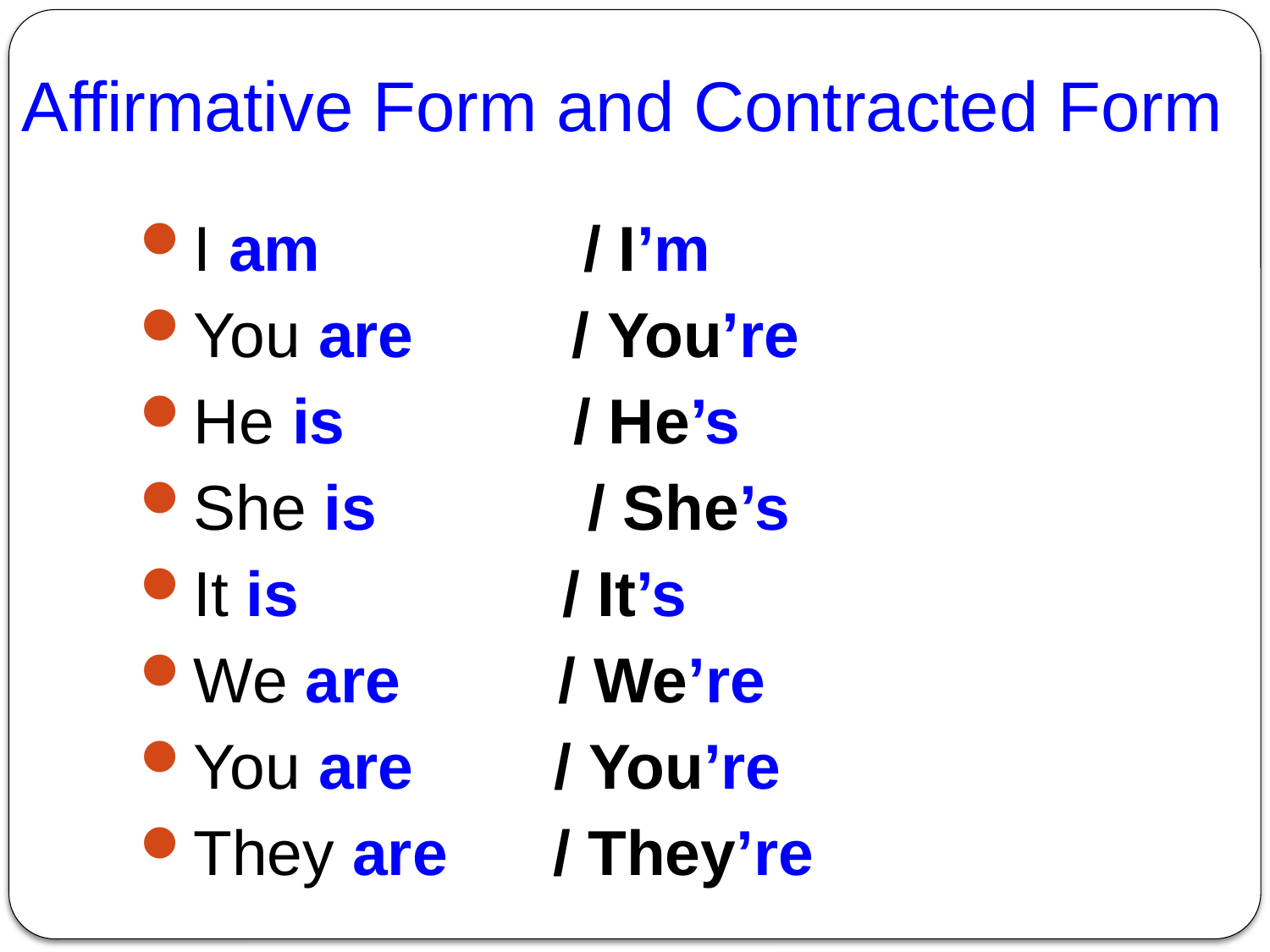

# Affirmative Form and Contracted Form
I am               / I’m
You are         / You’re
He is             / He’s
She is            / She’s
It is               / It’s
We are         / We’re
You are        / You’re
They are      / They’re